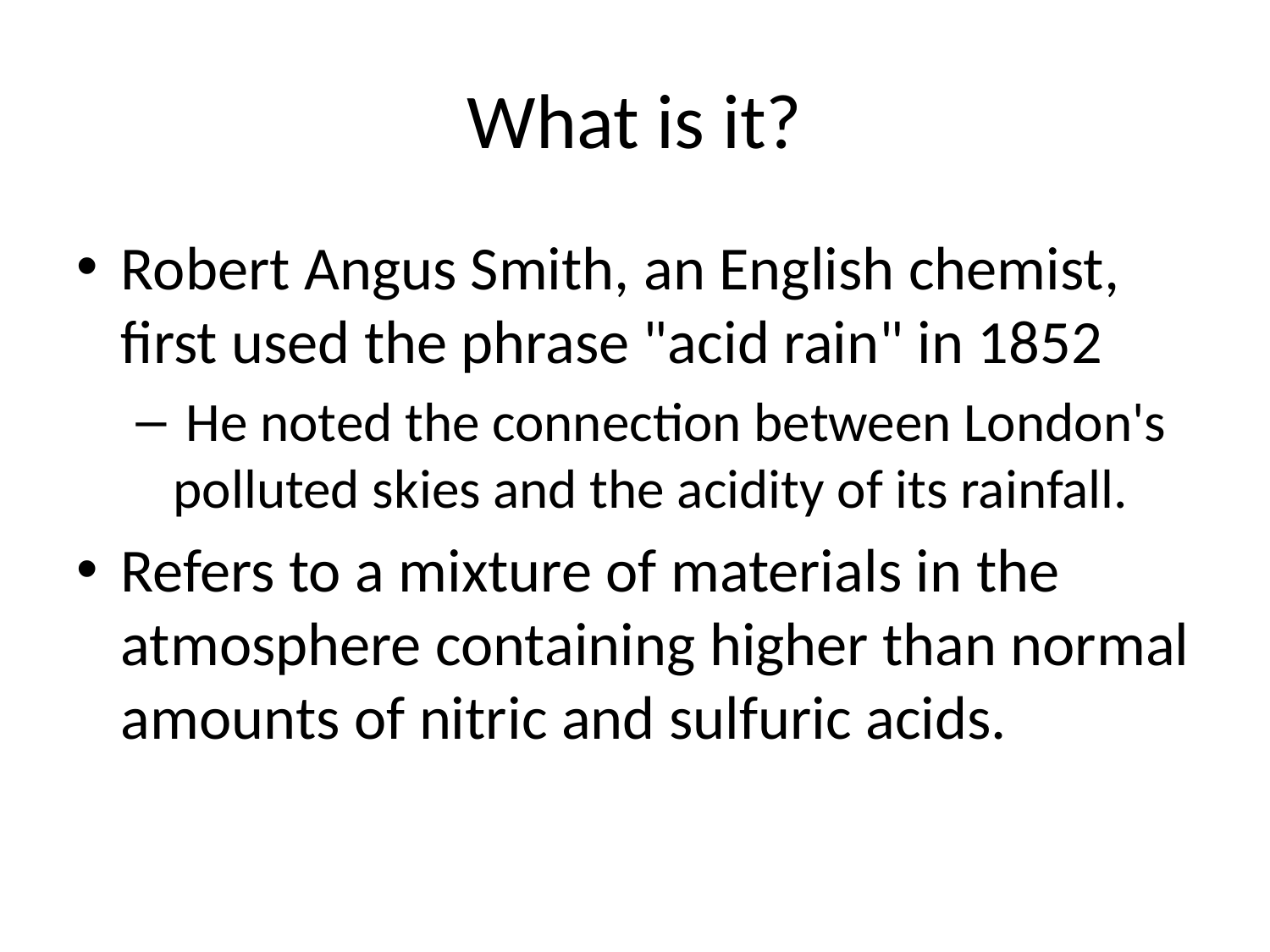

# What is it?
Robert Angus Smith, an English chemist, first used the phrase "acid rain" in 1852
 He noted the connection between London's polluted skies and the acidity of its rainfall.
Refers to a mixture of materials in the atmosphere containing higher than normal amounts of nitric and sulfuric acids.